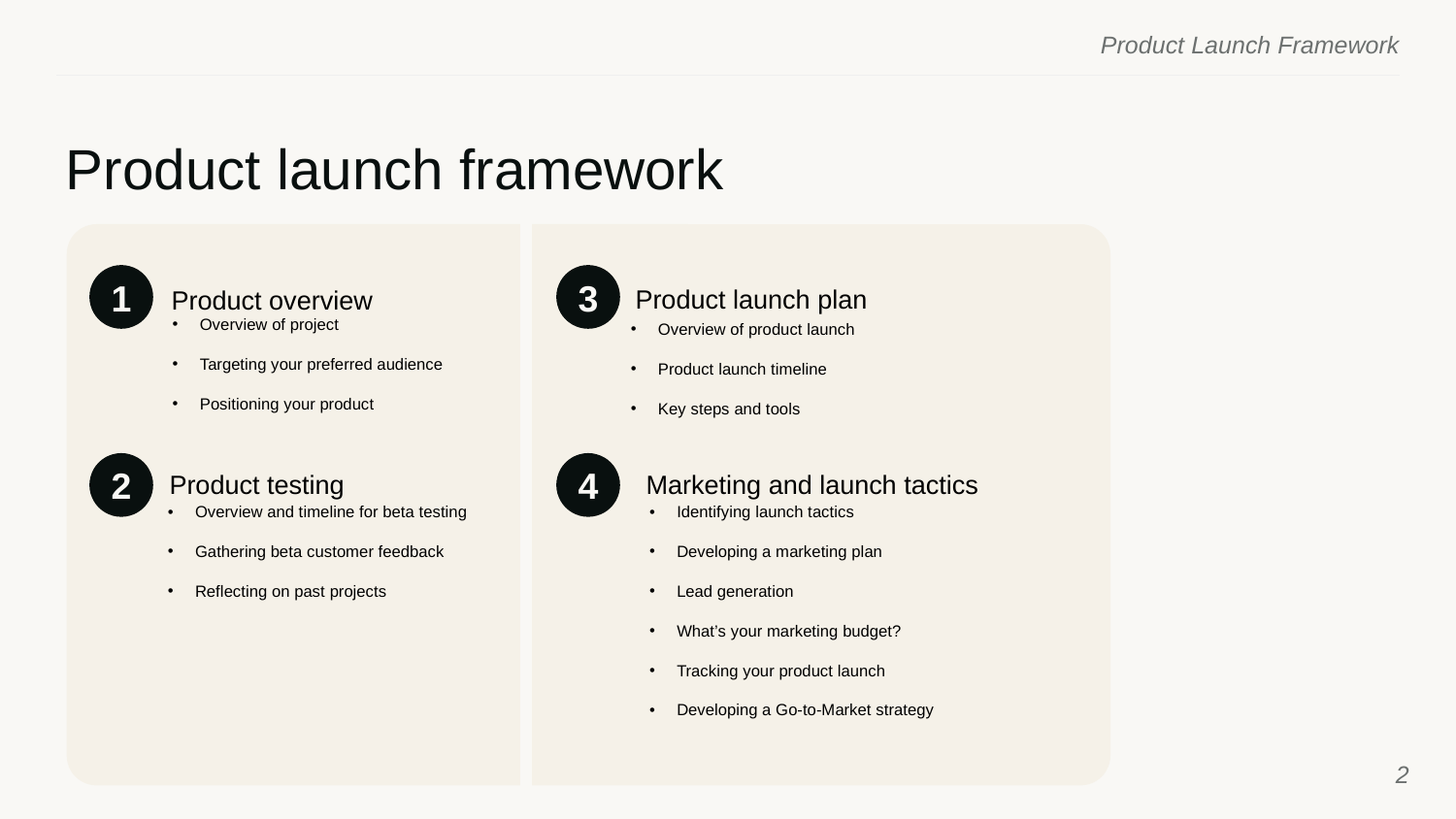

# Product launch framework

1
3
Product launch plan
Product overview
Overview of project
Targeting your preferred audience
Positioning your product
Overview of product launch
Product launch timeline
Key steps and tools
2
4
Product testing
Marketing and launch tactics
Overview and timeline for beta testing
Gathering beta customer feedback
Reflecting on past projects
Identifying launch tactics
Developing a marketing plan
Lead generation
What’s your marketing budget?
Tracking your product launch
Developing a Go-to-Market strategy
2